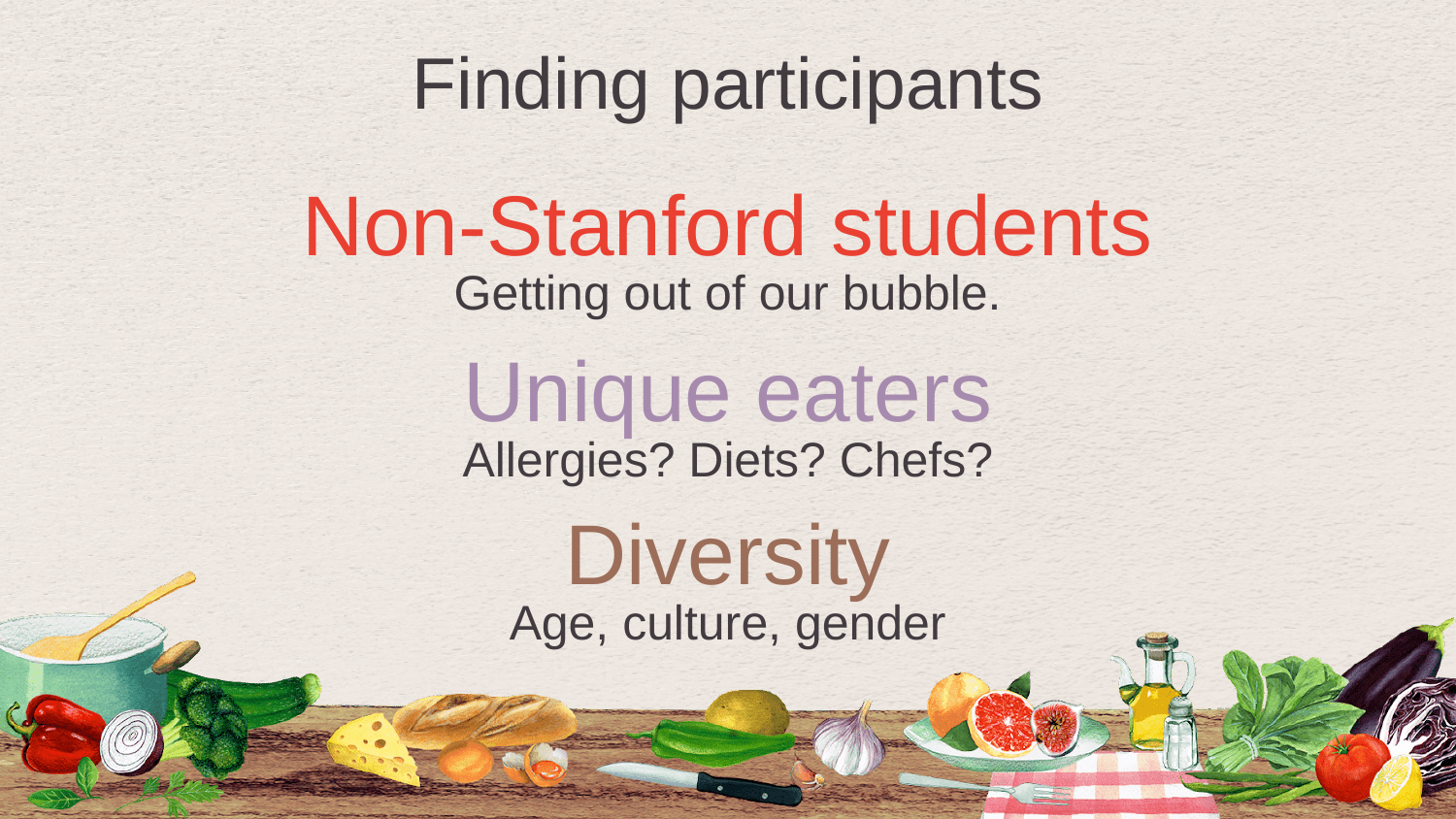

Finding participants
Non-Stanford students
Getting out of our bubble.
Unique eaters
Allergies? Diets? Chefs?
Diversity
Age, culture, gender